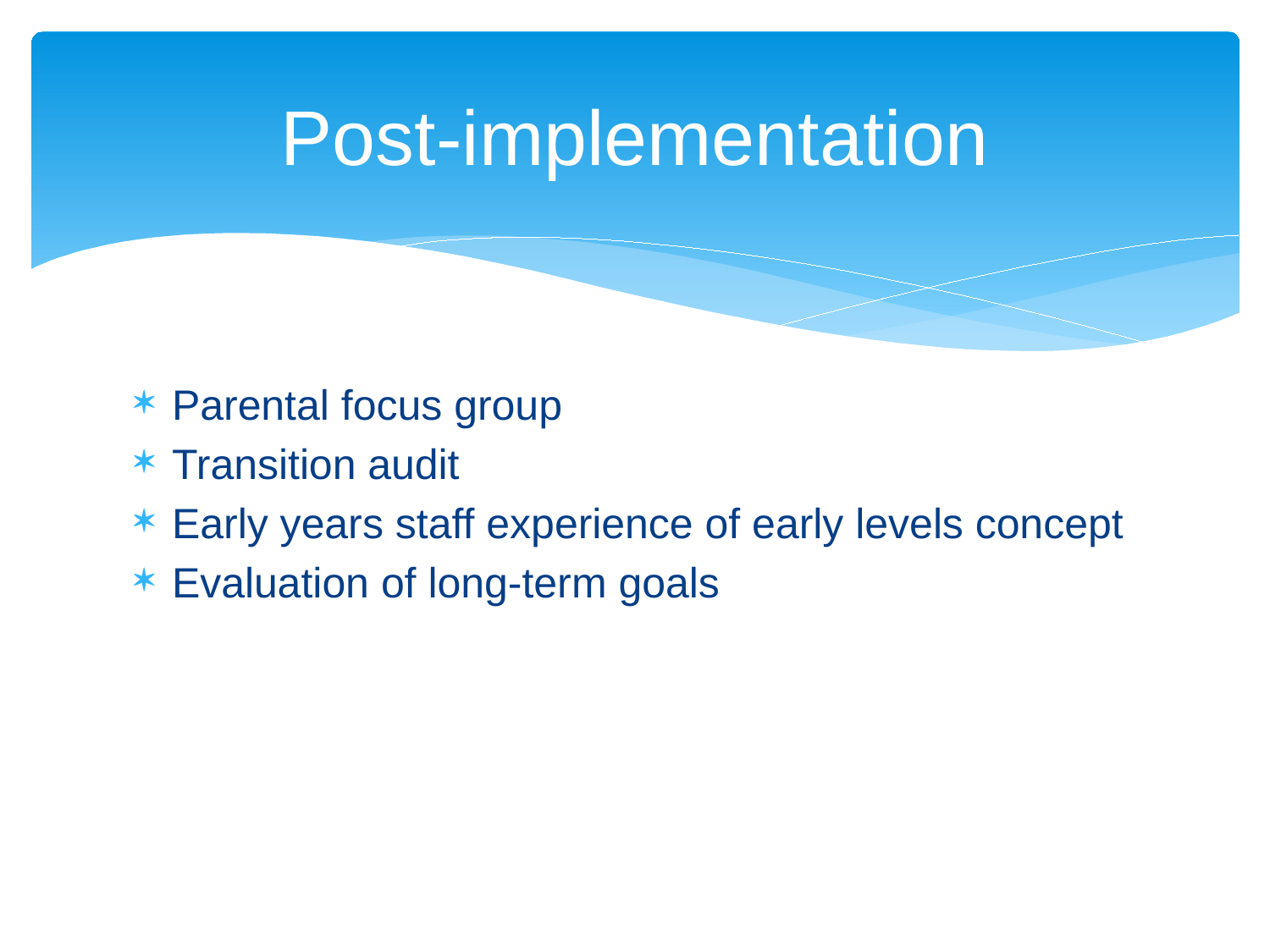

# Post-implementation
Parental focus group
Transition audit
Early years staff experience of early levels concept
Evaluation of long-term goals